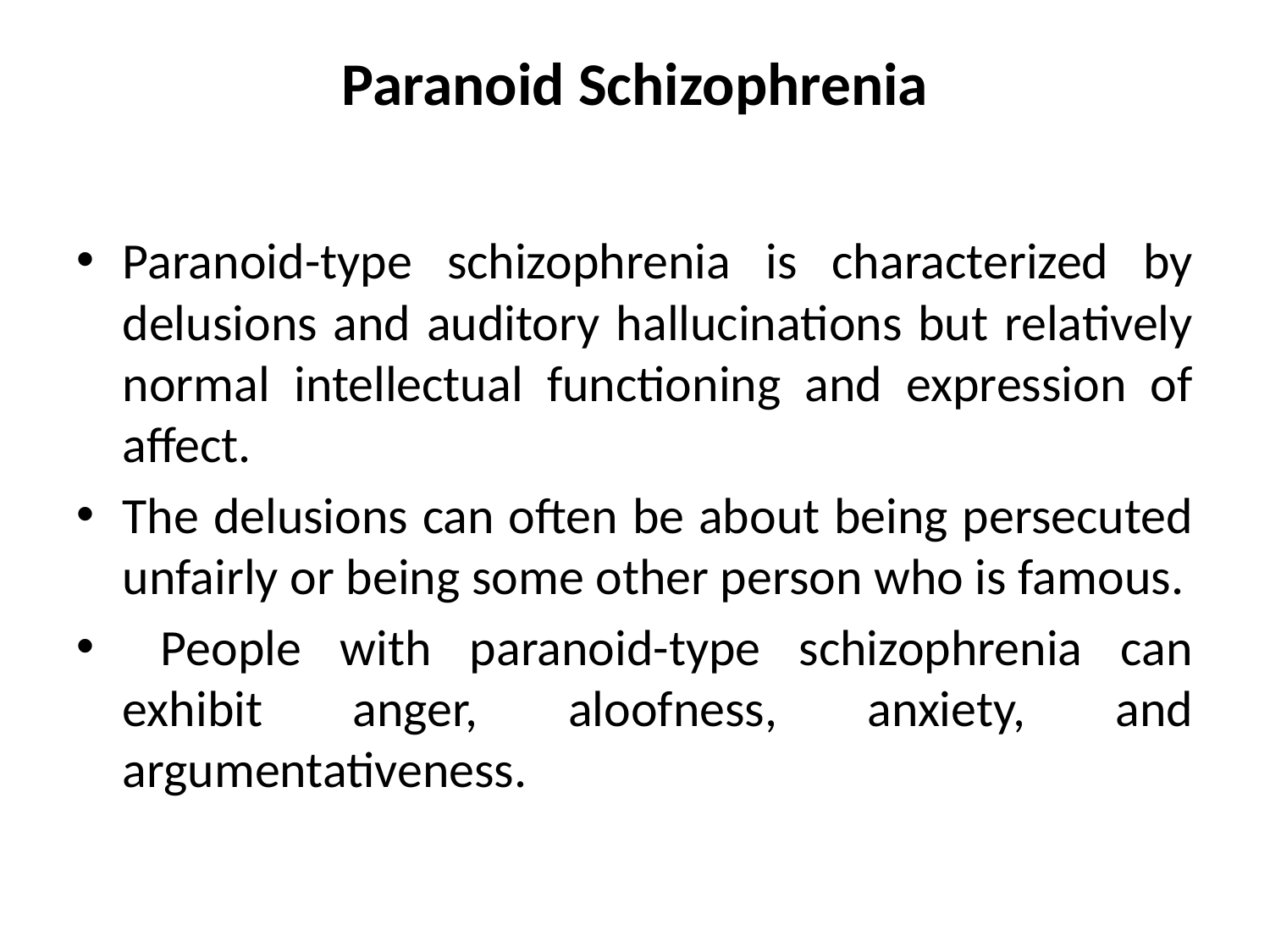

# Paranoid Schizophrenia
Paranoid-type schizophrenia is characterized by delusions and auditory hallucinations but relatively normal intellectual functioning and expression of affect.
The delusions can often be about being persecuted unfairly or being some other person who is famous.
 People with paranoid-type schizophrenia can exhibit anger, aloofness, anxiety, and argumentativeness.